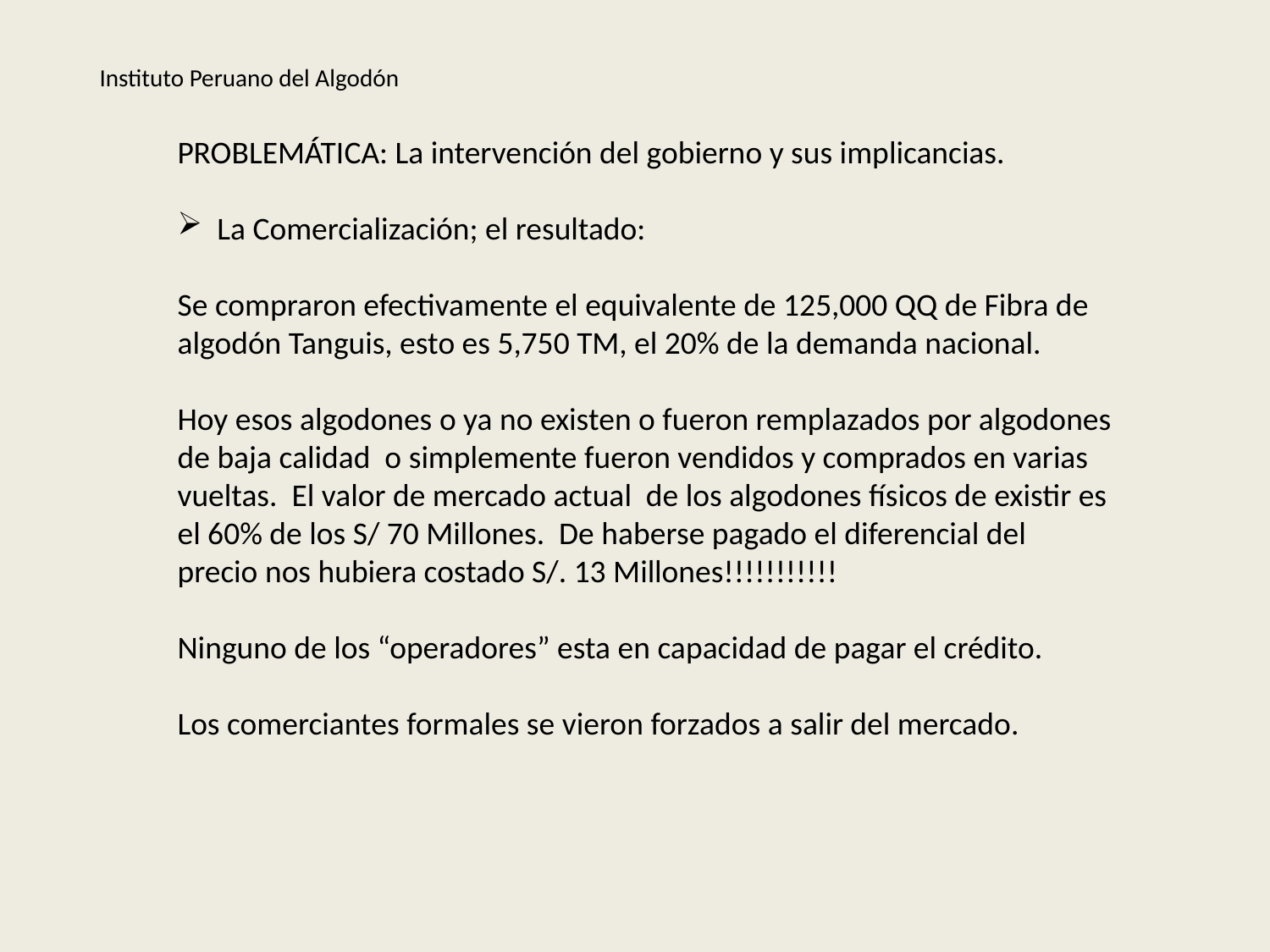

Instituto Peruano del Algodón
PROBLEMÁTICA: La intervención del gobierno y sus implicancias.

La Comercialización; el resultado:

Se compraron efectivamente el equivalente de 125,000 QQ de Fibra de algodón Tanguis, esto es 5,750 TM, el 20% de la demanda nacional.

Hoy esos algodones o ya no existen o fueron remplazados por algodones de baja calidad  o simplemente fueron vendidos y comprados en varias vueltas.  El valor de mercado actual  de los algodones físicos de existir es el 60% de los S/ 70 Millones.  De haberse pagado el diferencial del precio nos hubiera costado S/. 13 Millones!!!!!!!!!!!

Ninguno de los “operadores” esta en capacidad de pagar el crédito.

Los comerciantes formales se vieron forzados a salir del mercado.